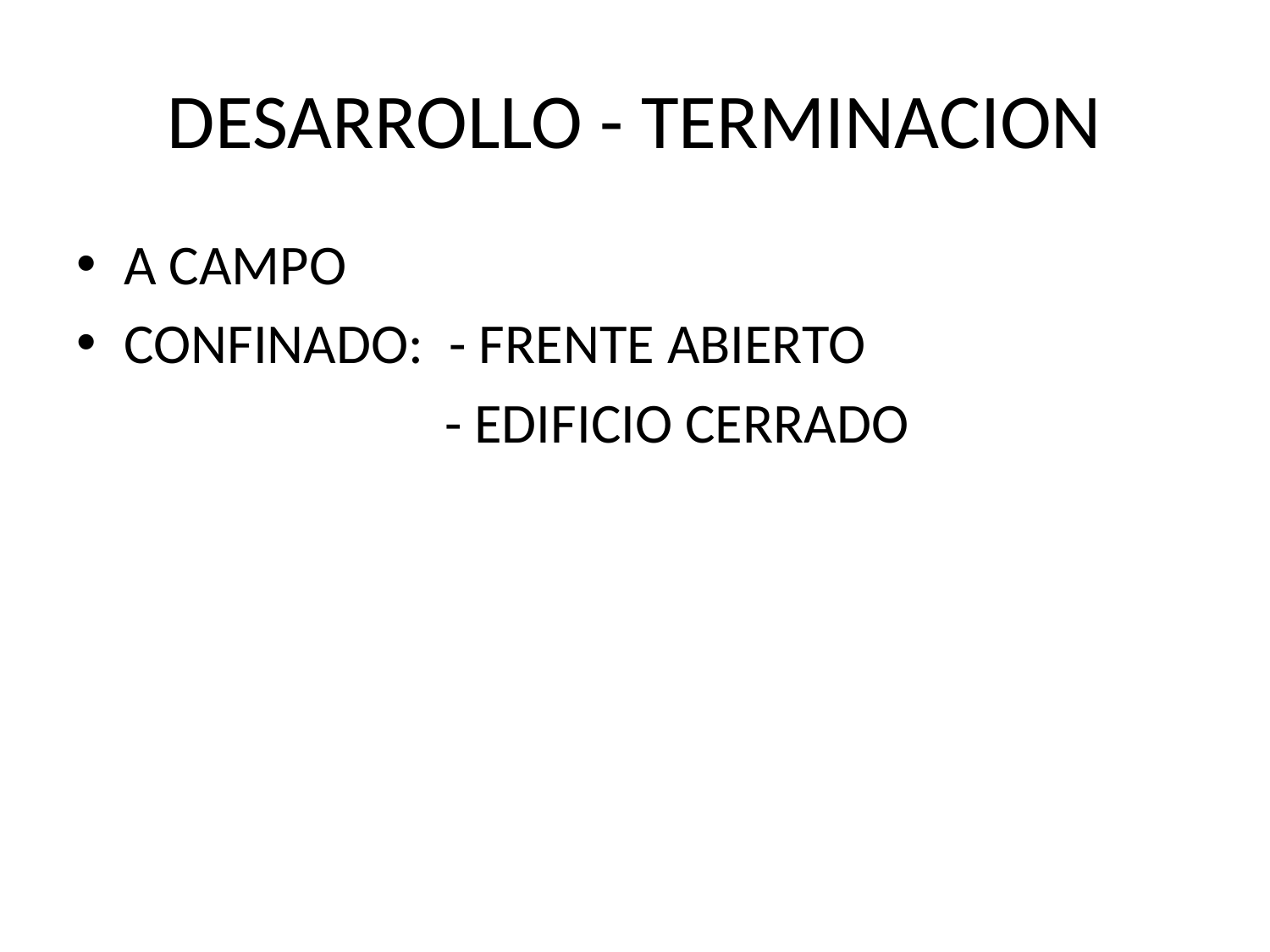

# DESARROLLO - TERMINACION
A CAMPO
CONFINADO:  - FRENTE ABIERTO
                             - EDIFICIO CERRADO